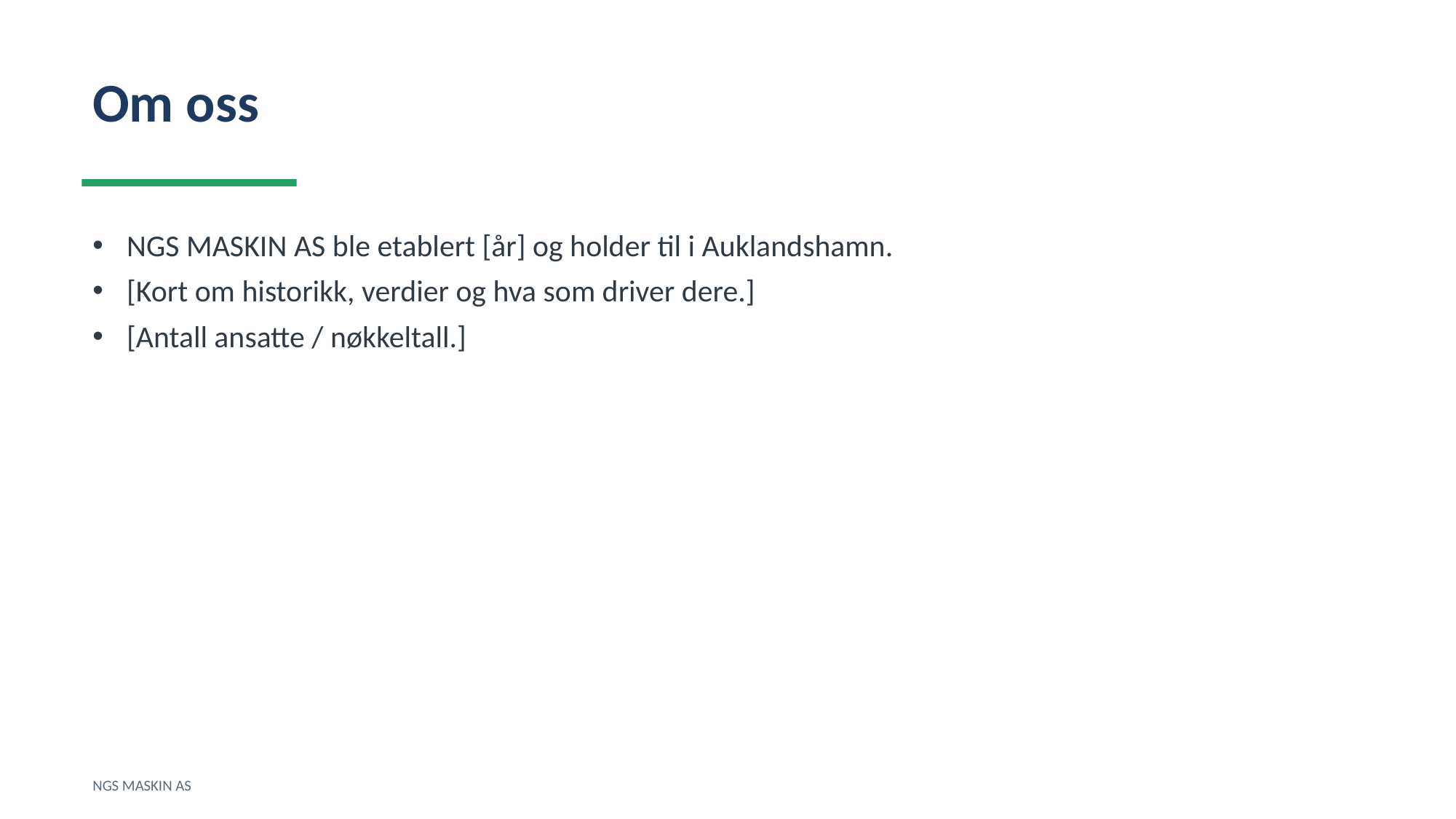

Om oss

NGS MASKIN AS ble etablert [år] og holder til i Auklandshamn.
[Kort om historikk, verdier og hva som driver dere.]
[Antall ansatte / nøkkeltall.]
NGS MASKIN AS